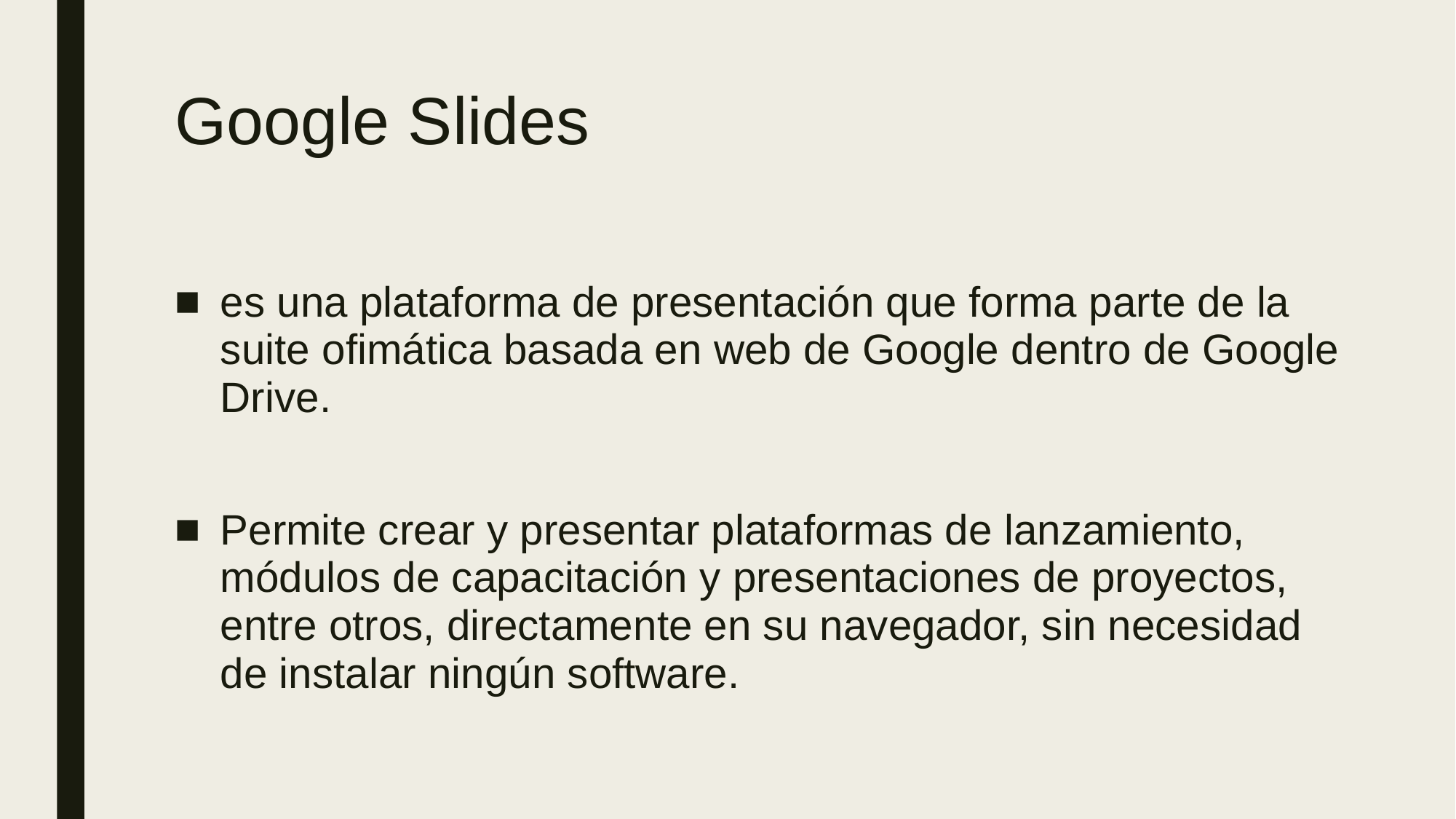

# Google Slides
es una plataforma de presentación que forma parte de la suite ofimática basada en web de Google dentro de Google Drive.

Permite crear y presentar plataformas de lanzamiento, módulos de capacitación y presentaciones de proyectos, entre otros, directamente en su navegador, sin necesidad de instalar ningún software.